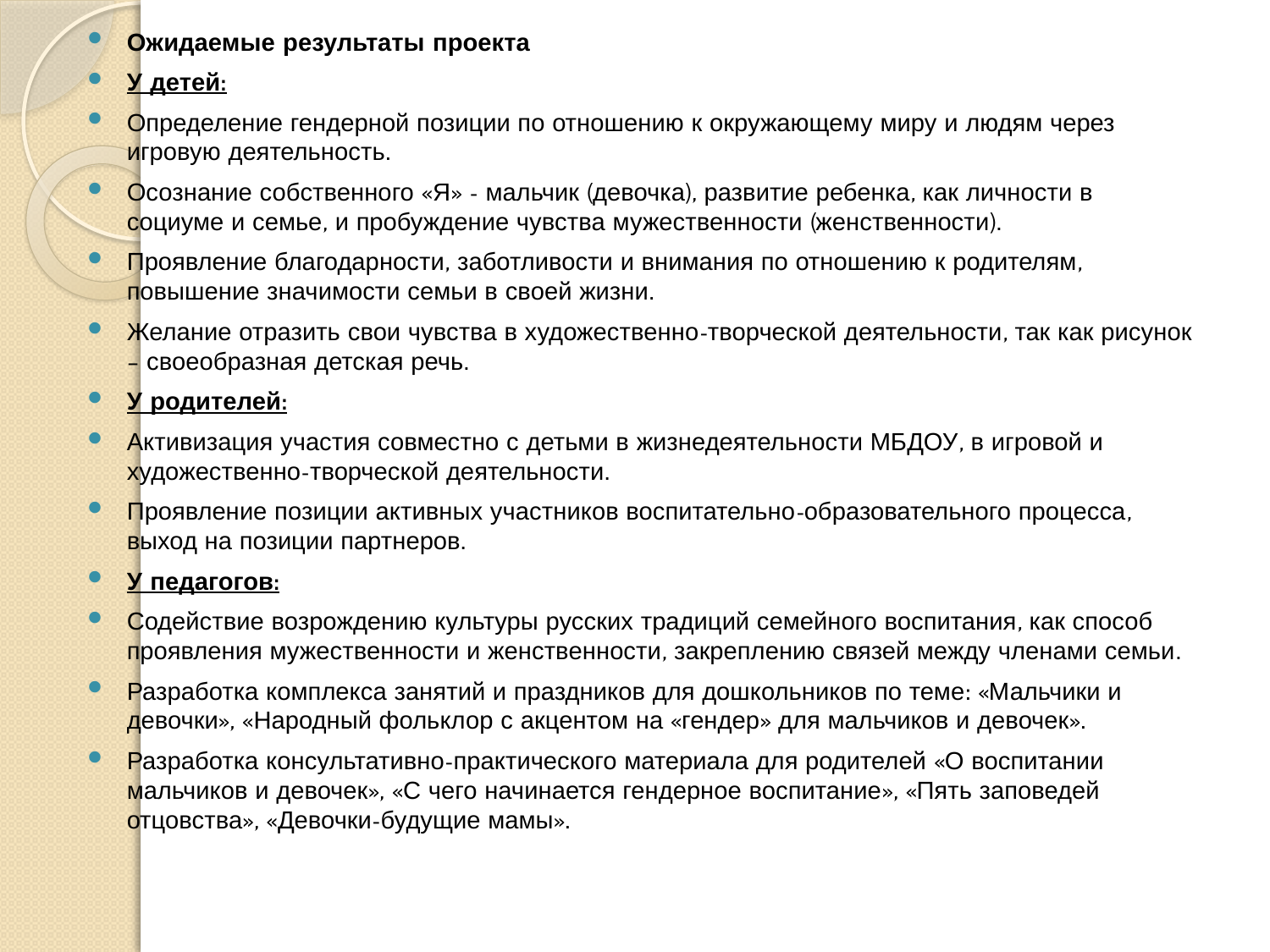

Ожидаемые результаты проекта
У детей:
Определение гендерной позиции по отношению к окружающему миру и людям через игровую деятельность.
Осознание собственного «Я» - мальчик (девочка), развитие ребенка, как личности в социуме и семье, и пробуждение чувства мужественности (женственности).
Проявление благодарности, заботливости и внимания по отношению к родителям, повышение значимости семьи в своей жизни.
Желание отразить свои чувства в художественно-творческой деятельности, так как рисунок – своеобразная детская речь.
У родителей:
Активизация участия совместно с детьми в жизнедеятельности МБДОУ, в игровой и художественно-творческой деятельности.
Проявление позиции активных участников воспитательно-образовательного процесса, выход на позиции партнеров.
У педагогов:
Содействие возрождению культуры русских традиций семейного воспитания, как способ проявления мужественности и женственности, закреплению связей между членами семьи.
Разработка комплекса занятий и праздников для дошкольников по теме: «Мальчики и девочки», «Народный фольклор с акцентом на «гендер» для мальчиков и девочек».
Разработка консультативно-практического материала для родителей «О воспитании мальчиков и девочек», «С чего начинается гендерное воспитание», «Пять заповедей отцовства», «Девочки-будущие мамы».